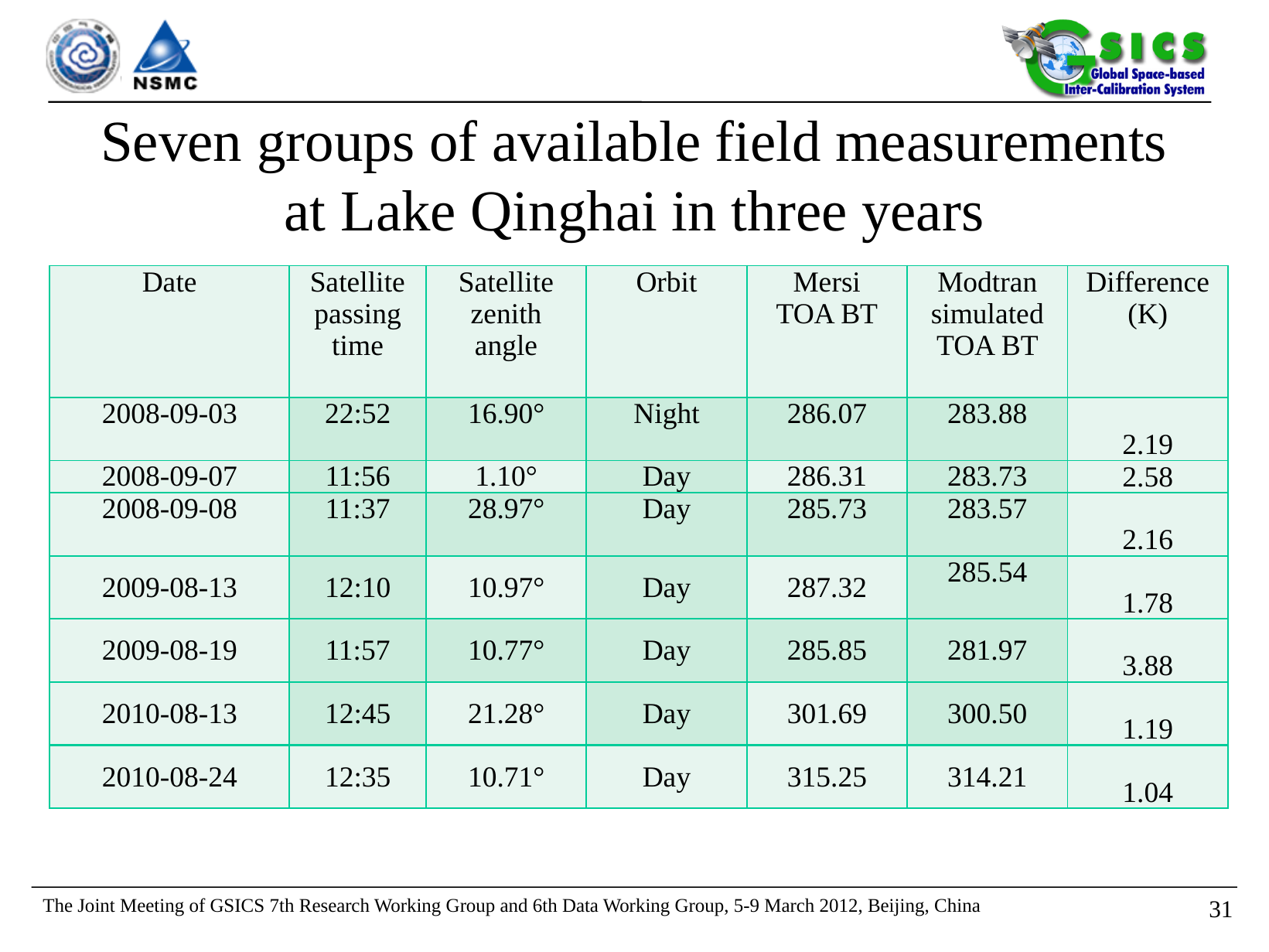

# Seven groups of available field measurements at Lake Qinghai in three years
| Date | Satellite passing time | Satellite zenith angle | Orbit | Mersi TOA BT | Modtran simulated TOA BT | Difference (K) |
| --- | --- | --- | --- | --- | --- | --- |
| 2008-09-03 | 22:52 | 16.90° | Night | 286.07 | 283.88 | 2.19 |
| 2008-09-07 | 11:56 | 1.10° | Day | 286.31 | 283.73 | 2.58 |
| 2008-09-08 | 11:37 | 28.97° | Day | 285.73 | 283.57 | 2.16 |
| 2009-08-13 | 12:10 | 10.97° | Day | 287.32 | 285.54 | 1.78 |
| 2009-08-19 | 11:57 | 10.77° | Day | 285.85 | 281.97 | 3.88 |
| 2010-08-13 | 12:45 | 21.28° | Day | 301.69 | 300.50 | 1.19 |
| 2010-08-24 | 12:35 | 10.71° | Day | 315.25 | 314.21 | 1.04 |
The Joint Meeting of GSICS 7th Research Working Group and 6th Data Working Group, 5-9 March 2012, Beijing, China
31